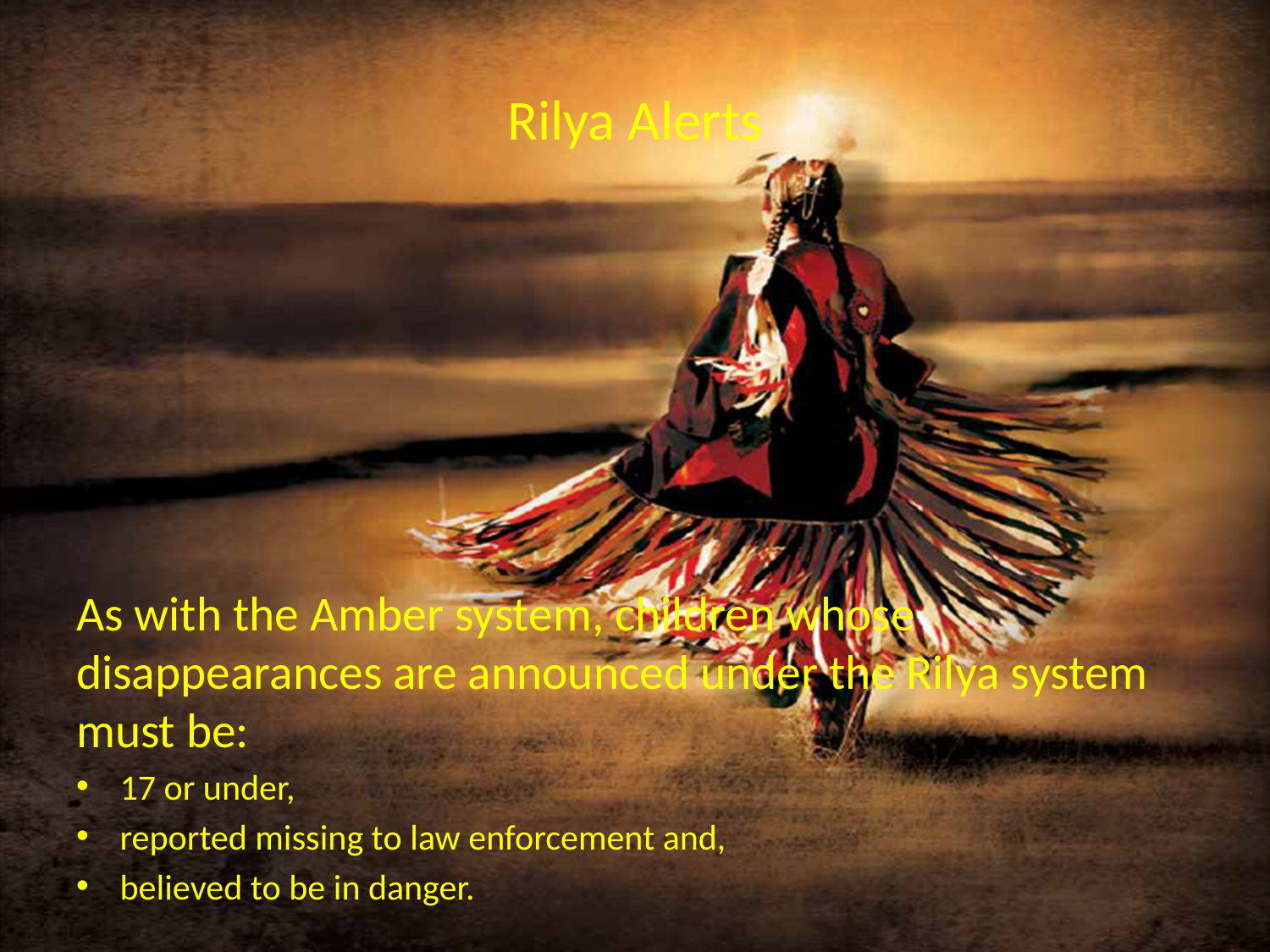

# Rilya Alerts
As with the Amber system, children whose disappearances are announced under the Rilya system must be:
17 or under,
reported missing to law enforcement and,
believed to be in danger.